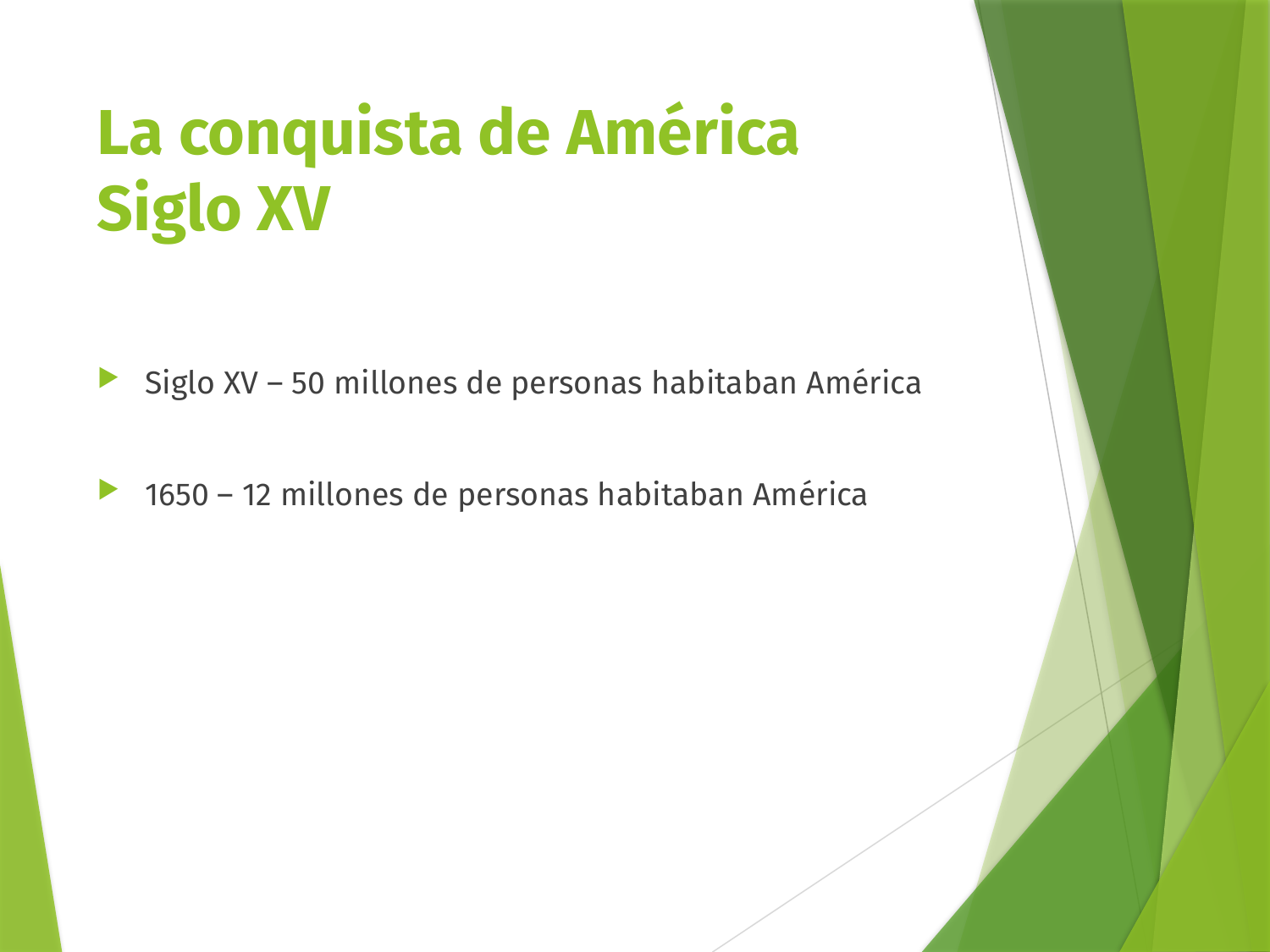

# La conquista de América Siglo XV

Siglo XV – 50 millones de personas habitaban América

1650 – 12 millones de personas habitaban América